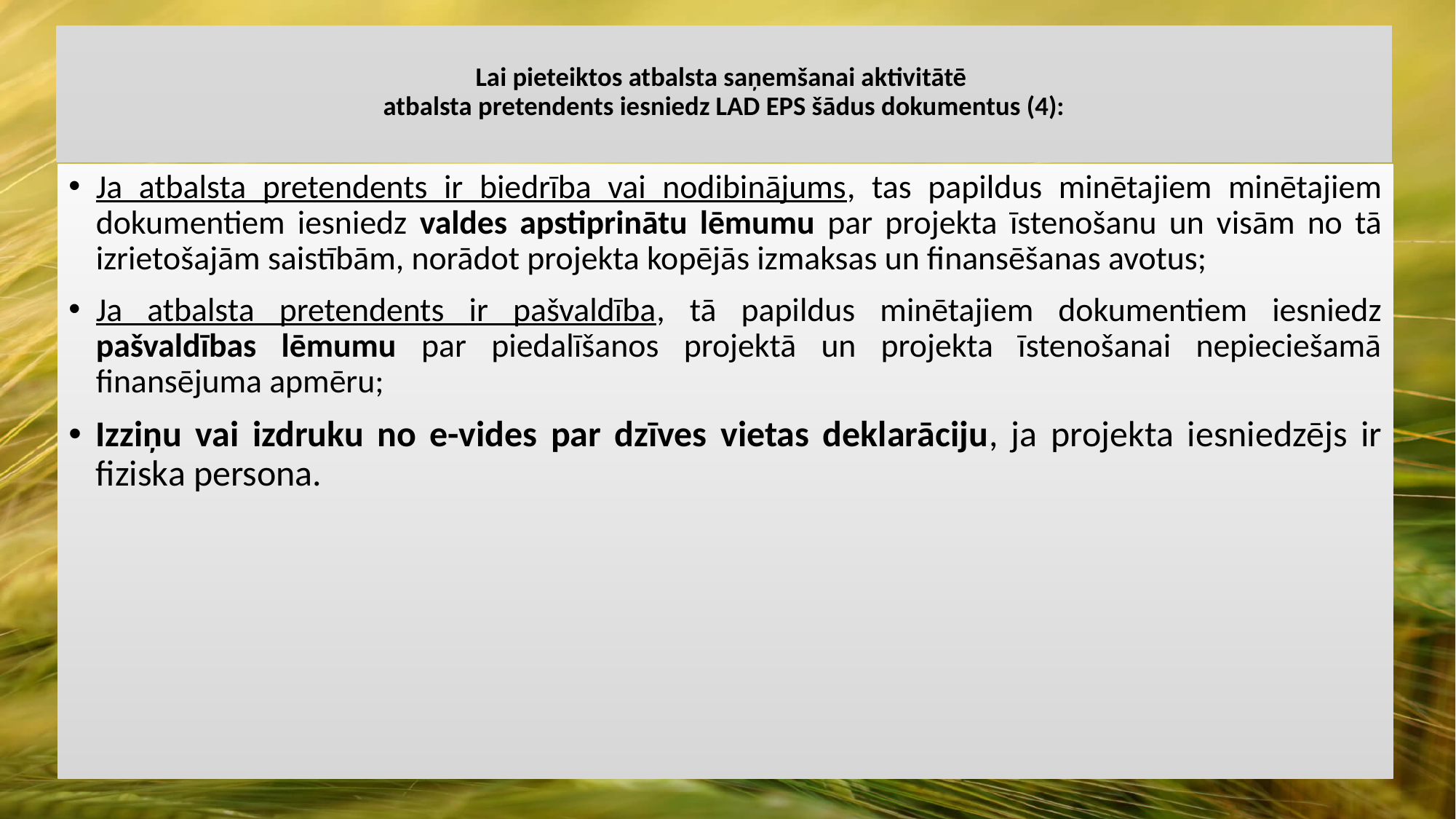

# Lai pieteiktos atbalsta saņemšanai aktivitātē atbalsta pretendents iesniedz LAD EPS šādus dokumentus (4):
Ja atbalsta pretendents ir biedrība vai nodibinājums, tas papildus minētajiem minētajiem dokumentiem iesniedz valdes apstiprinātu lēmumu par projekta īstenošanu un visām no tā izrietošajām saistībām, norādot projekta kopējās izmaksas un finansēšanas avotus;
Ja atbalsta pretendents ir pašvaldība, tā papildus minētajiem dokumentiem iesniedz pašvaldības lēmumu par piedalīšanos projektā un projekta īstenošanai nepieciešamā finansējuma apmēru;
Izziņu vai izdruku no e-vides par dzīves vietas deklarāciju, ja projekta iesniedzējs ir fiziska persona.